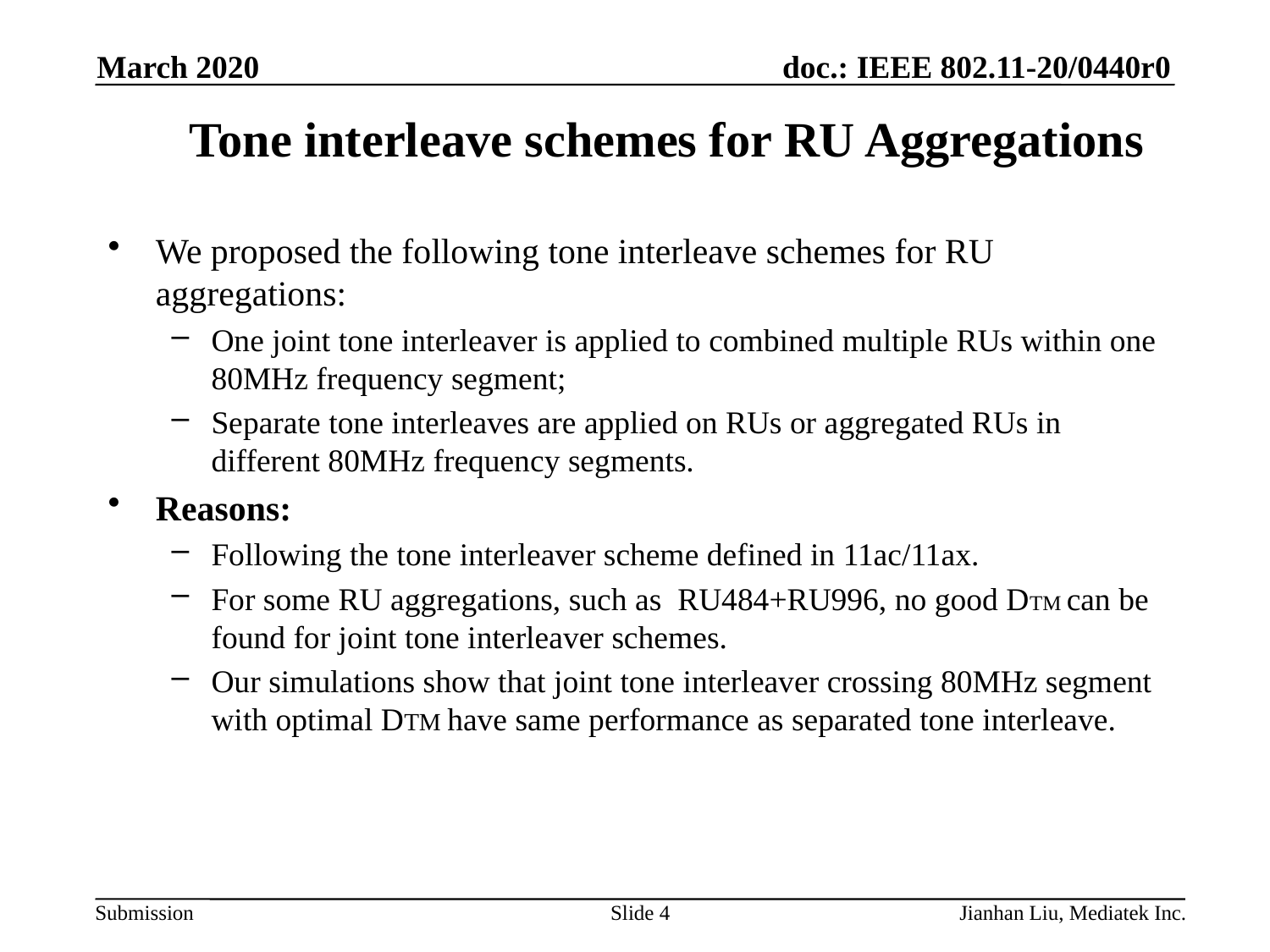

March 2020
# Tone interleave schemes for RU Aggregations
We proposed the following tone interleave schemes for RU aggregations:
One joint tone interleaver is applied to combined multiple RUs within one 80MHz frequency segment;
Separate tone interleaves are applied on RUs or aggregated RUs in different 80MHz frequency segments.
Reasons:
Following the tone interleaver scheme defined in 11ac/11ax.
For some RU aggregations, such as  RU484+RU996, no good DTM can be found for joint tone interleaver schemes.
Our simulations show that joint tone interleaver crossing 80MHz segment with optimal DTM have same performance as separated tone interleave.

Slide 4
Jianhan Liu, Mediatek Inc.